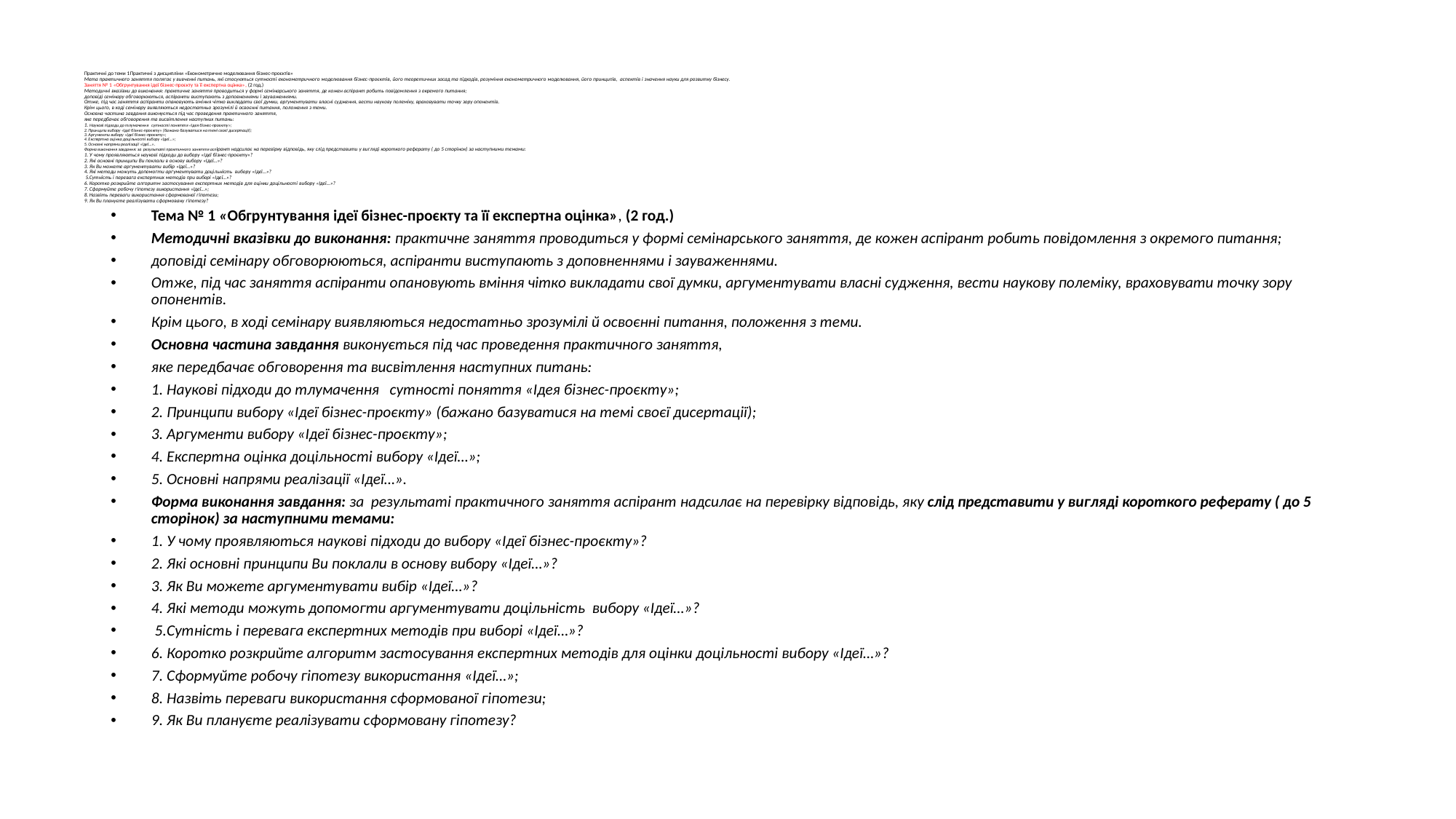

# Практичні до теми 1Практичні з дисципліни «Економетричне моделювання бізнес-проєктів» Мета практичного заняття полягає у вивченні питань, які стосуються сутності економетричного моделювання бізнес-проєктів, його теоретичних засад та підходів, розуміння економетричного моделювання, його принципів,  аспектів і значення науки для розвитку бізнесу. Заняття № 1 «Обгрунтування ідеї бізнес-проєкту та її експертна оцінка», (2 год.) Методичні вказівки до виконання: практичне заняття проводиться у формі семінарського заняття, де кожен аспірант робить повідомлення з окремого питання; доповіді семінару обговорюються, аспіранти виступають з доповненнями і зауваженнями. Отже, під час заняття аспіранти опановують вміння чітко викладати свої думки, аргументувати власні судження, вести наукову полеміку, враховувати точку зору опонентів. Крім цього, в ході семінару виявляються недостатньо зрозумілі й освоєнні питання, положення з теми. Основна частина завдання виконується під час проведення практичного заняття, яке передбачає обговорення та висвітлення наступних питань: 1. Наукові підходи до тлумачення   сутності поняття «Ідея бізнес-проєкту»; 2. Принципи вибору «Ідеї бізнес-проєкту» (бажано базуватися на темі своєї дисертації); 3. Аргументи вибору «Ідеї бізнес-проєкту»; 4. Експертна оцінка доцільності вибору «Ідеї…»; 5. Основні напрями реалізації «Ідеї…». Форма виконання завдання: за  результаті практичного заняття аспірант надсилає на перевірку відповідь, яку слід представити у вигляді короткого реферату ( до 5 сторінок) за наступними темами: 1. У чому проявляються наукові підходи до вибору «Ідеї бізнес-проєкту»? 2. Які основні принципи Ви поклали в основу вибору «Ідеї…»? 3. Як Ви можете аргументувати вибір «Ідеї…»? 4. Які методи можуть допомогти аргументувати доцільність  вибору «Ідеї…»? 5.Сутність і перевага експертних методів при виборі «Ідеї…»? 6. Коротко розкрийте алгоритм застосування експертних методів для оцінки доцільності вибору «Ідеї…»? 7. Сформуйте робочу гіпотезу використання «Ідеї…»; 8. Назвіть переваги використання сформованої гіпотези; 9. Як Ви плануєте реалізувати сформовану гіпотезу?
Тема № 1 «Обгрунтування ідеї бізнес-проєкту та її експертна оцінка», (2 год.)
Методичні вказівки до виконання: практичне заняття проводиться у формі семінарського заняття, де кожен аспірант робить повідомлення з окремого питання;
доповіді семінару обговорюються, аспіранти виступають з доповненнями і зауваженнями.
Отже, під час заняття аспіранти опановують вміння чітко викладати свої думки, аргументувати власні судження, вести наукову полеміку, враховувати точку зору опонентів.
Крім цього, в ході семінару виявляються недостатньо зрозумілі й освоєнні питання, положення з теми.
Основна частина завдання виконується під час проведення практичного заняття,
яке передбачає обговорення та висвітлення наступних питань:
1. Наукові підходи до тлумачення   сутності поняття «Ідея бізнес-проєкту»;
2. Принципи вибору «Ідеї бізнес-проєкту» (бажано базуватися на темі своєї дисертації);
3. Аргументи вибору «Ідеї бізнес-проєкту»;
4. Експертна оцінка доцільності вибору «Ідеї…»;
5. Основні напрями реалізації «Ідеї…».
Форма виконання завдання: за  результаті практичного заняття аспірант надсилає на перевірку відповідь, яку слід представити у вигляді короткого реферату ( до 5 сторінок) за наступними темами:
1. У чому проявляються наукові підходи до вибору «Ідеї бізнес-проєкту»?
2. Які основні принципи Ви поклали в основу вибору «Ідеї…»?
3. Як Ви можете аргументувати вибір «Ідеї…»?
4. Які методи можуть допомогти аргументувати доцільність  вибору «Ідеї…»?
 5.Сутність і перевага експертних методів при виборі «Ідеї…»?
6. Коротко розкрийте алгоритм застосування експертних методів для оцінки доцільності вибору «Ідеї…»?
7. Сформуйте робочу гіпотезу використання «Ідеї…»;
8. Назвіть переваги використання сформованої гіпотези;
9. Як Ви плануєте реалізувати сформовану гіпотезу?